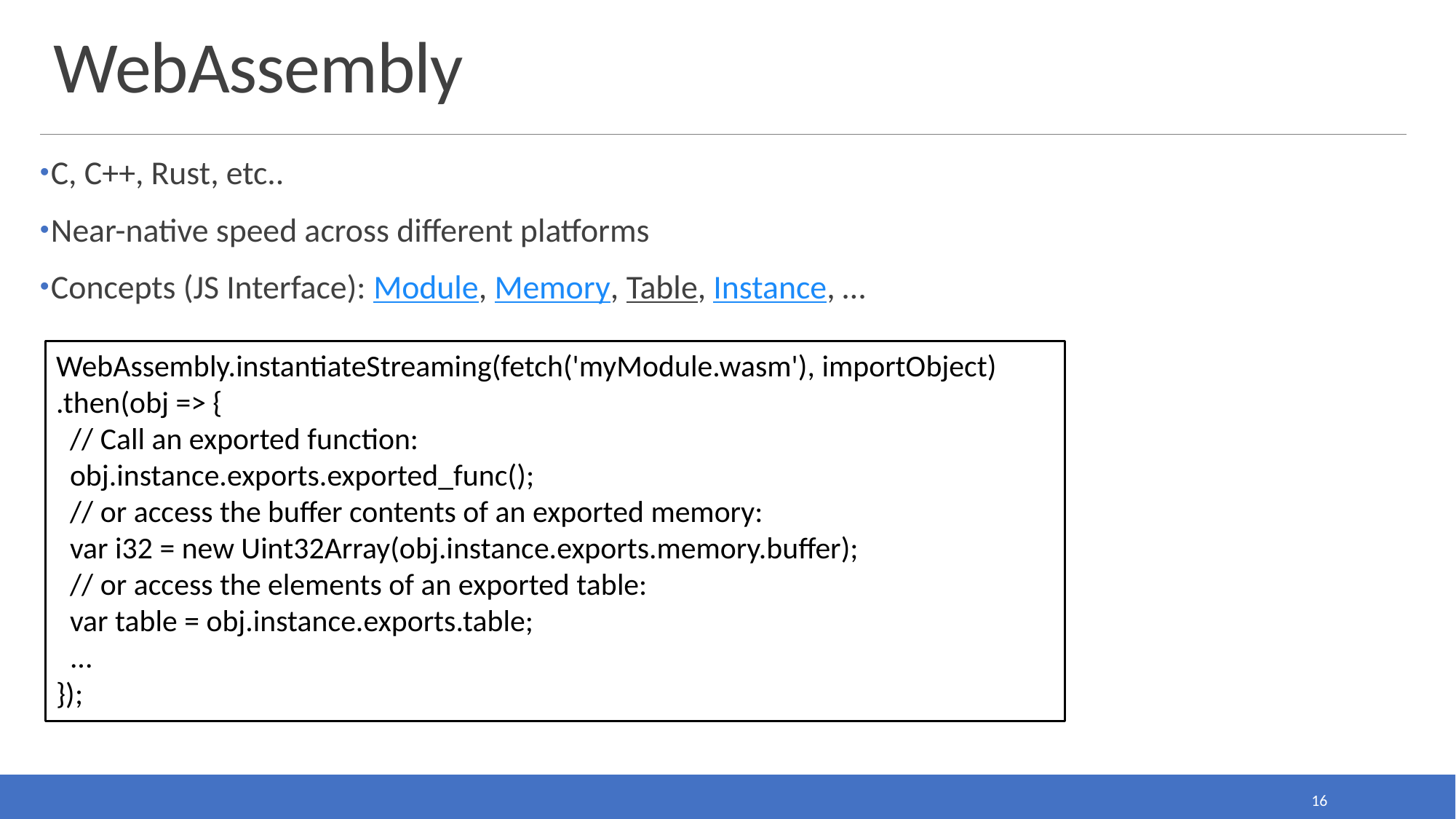

# WebAssembly
C, C++, Rust, etc..
Near-native speed across different platforms
Concepts (JS Interface): Module, Memory, Table, Instance, …
WebAssembly.instantiateStreaming(fetch('myModule.wasm'), importObject)
.then(obj => {
  // Call an exported function:
  obj.instance.exports.exported_func();
  // or access the buffer contents of an exported memory:
  var i32 = new Uint32Array(obj.instance.exports.memory.buffer);
  // or access the elements of an exported table:
  var table = obj.instance.exports.table;
  ...
});
16